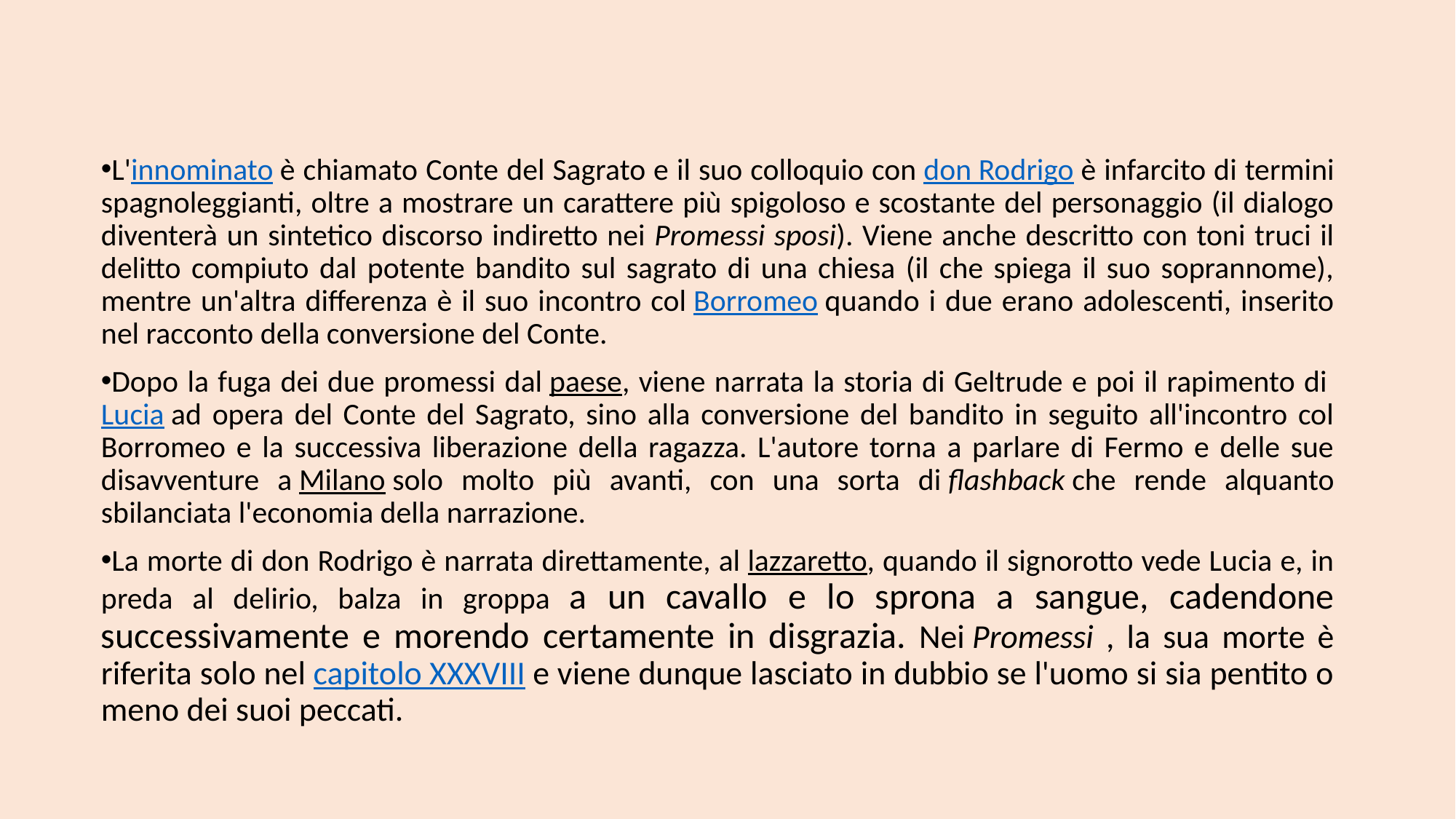

L'innominato è chiamato Conte del Sagrato e il suo colloquio con don Rodrigo è infarcito di termini spagnoleggianti, oltre a mostrare un carattere più spigoloso e scostante del personaggio (il dialogo diventerà un sintetico discorso indiretto nei Promessi sposi). Viene anche descritto con toni truci il delitto compiuto dal potente bandito sul sagrato di una chiesa (il che spiega il suo soprannome), mentre un'altra differenza è il suo incontro col Borromeo quando i due erano adolescenti, inserito nel racconto della conversione del Conte.
Dopo la fuga dei due promessi dal paese, viene narrata la storia di Geltrude e poi il rapimento di Lucia ad opera del Conte del Sagrato, sino alla conversione del bandito in seguito all'incontro col Borromeo e la successiva liberazione della ragazza. L'autore torna a parlare di Fermo e delle sue disavventure a Milano solo molto più avanti, con una sorta di flashback che rende alquanto sbilanciata l'economia della narrazione.
La morte di don Rodrigo è narrata direttamente, al lazzaretto, quando il signorotto vede Lucia e, in preda al delirio, balza in groppa a un cavallo e lo sprona a sangue, cadendone successivamente e morendo certamente in disgrazia. Nei Promessi , la sua morte è riferita solo nel capitolo XXXVIII e viene dunque lasciato in dubbio se l'uomo si sia pentito o meno dei suoi peccati.